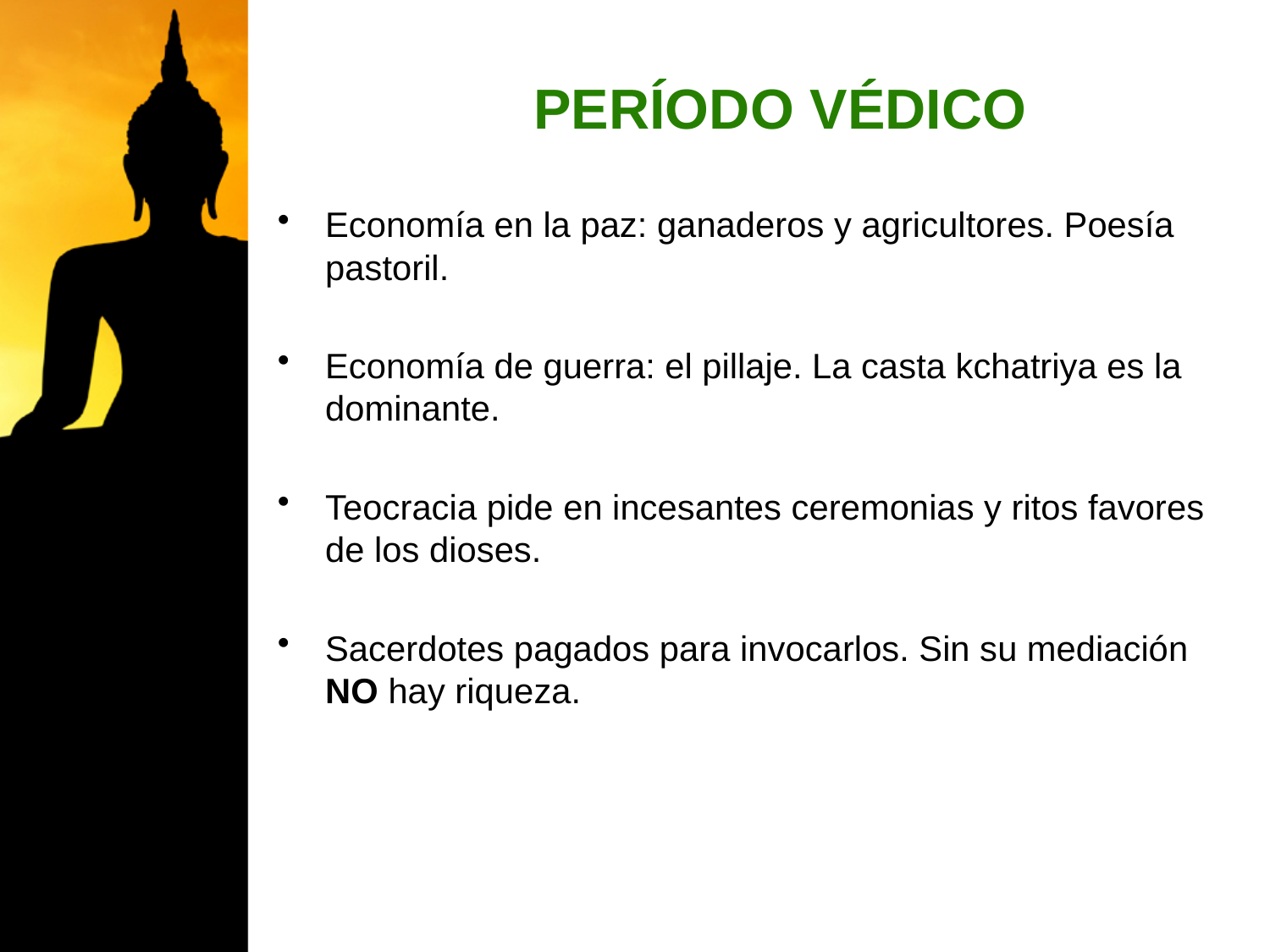

# PERÍODO VÉDICO
Economía en la paz: ganaderos y agricultores. Poesía pastoril.

Economía de guerra: el pillaje. La casta kchatriya es la dominante.

Teocracia pide en incesantes ceremonias y ritos favores de los dioses.

Sacerdotes pagados para invocarlos. Sin su mediación NO hay riqueza.